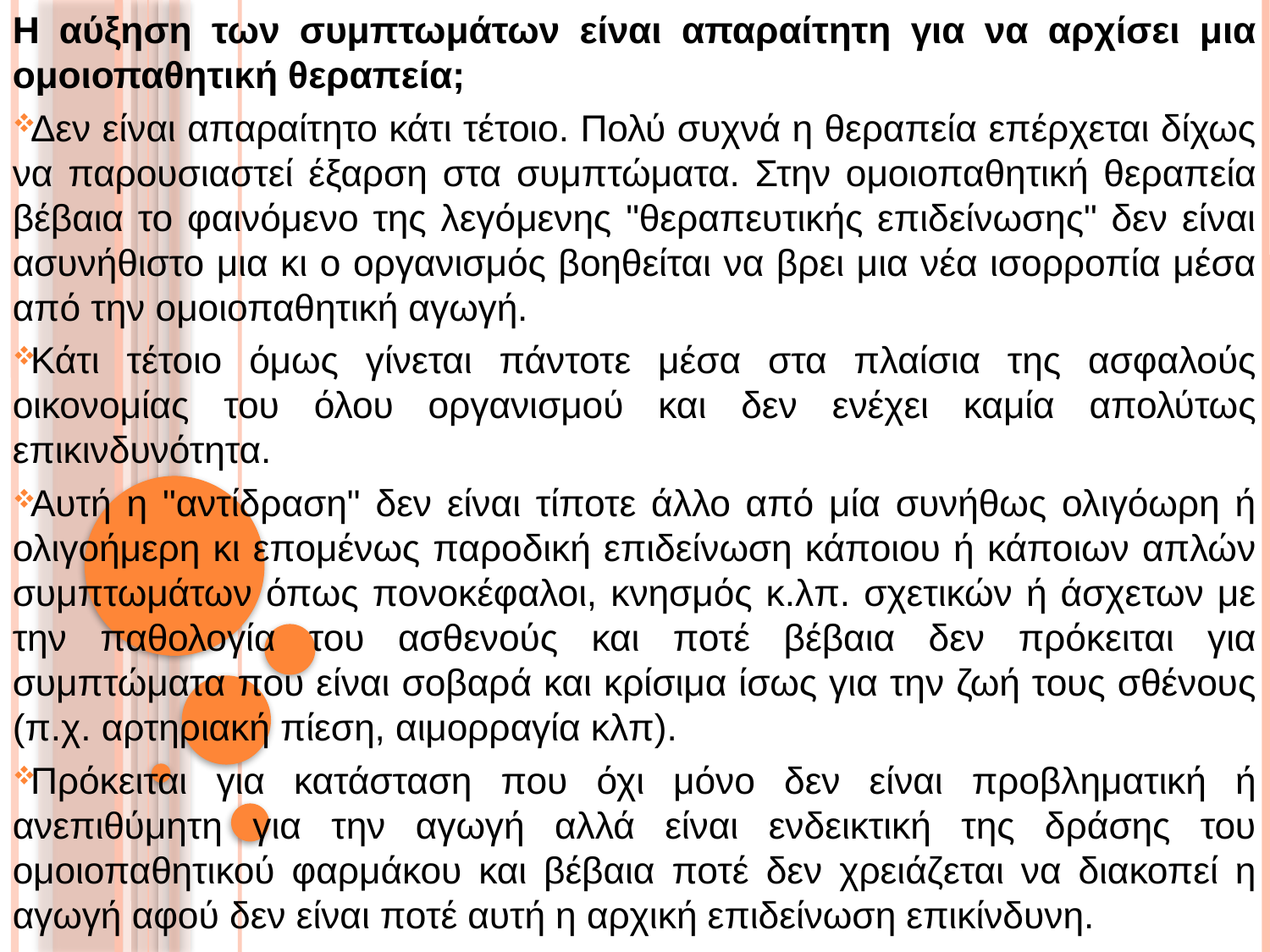

Η αύξηση των συμπτωμάτων είναι απαραίτητη για να αρχίσει μια ομοιοπαθητική θεραπεία;
Δεν είναι απαραίτητο κάτι τέτοιο. Πολύ συχνά η θεραπεία επέρχεται δίχως να παρουσιαστεί έξαρση στα συμπτώματα. Στην ομοιοπαθητική θεραπεία βέβαια το φαινόμενο της λεγόμενης "θεραπευτικής επιδείνωσης" δεν είναι ασυνήθιστο μια κι ο οργανισμός βοηθείται να βρει μια νέα ισορροπία μέσα από την ομοιοπαθητική αγωγή.
Κάτι τέτοιο όμως γίνεται πάντοτε μέσα στα πλαίσια της ασφαλούς οικονομίας του όλου οργανισμού και δεν ενέχει καμία απολύτως επικινδυνότητα.
Αυτή η "αντίδραση" δεν είναι τίποτε άλλο από μία συνήθως ολιγόωρη ή ολιγοήμερη κι επομένως παροδική επιδείνωση κάποιου ή κάποιων απλών συμπτωμάτων όπως πονοκέφαλοι, κνησμός κ.λπ. σχετικών ή άσχετων με την παθολογία του ασθενούς και ποτέ βέβαια δεν πρόκειται για συμπτώματα που είναι σοβαρά και κρίσιμα ίσως για την ζωή τους σθένους (π.χ. αρτηριακή πίεση, αιμορραγία κλπ).
Πρόκειται για κατάσταση που όχι μόνο δεν είναι προβληματική ή ανεπιθύμητη για την αγωγή αλλά είναι ενδεικτική της δράσης του ομοιοπαθητικού φαρμάκου και βέβαια ποτέ δεν χρειάζεται να διακοπεί η αγωγή αφού δεν είναι ποτέ αυτή η αρχική επιδείνωση επικίνδυνη.